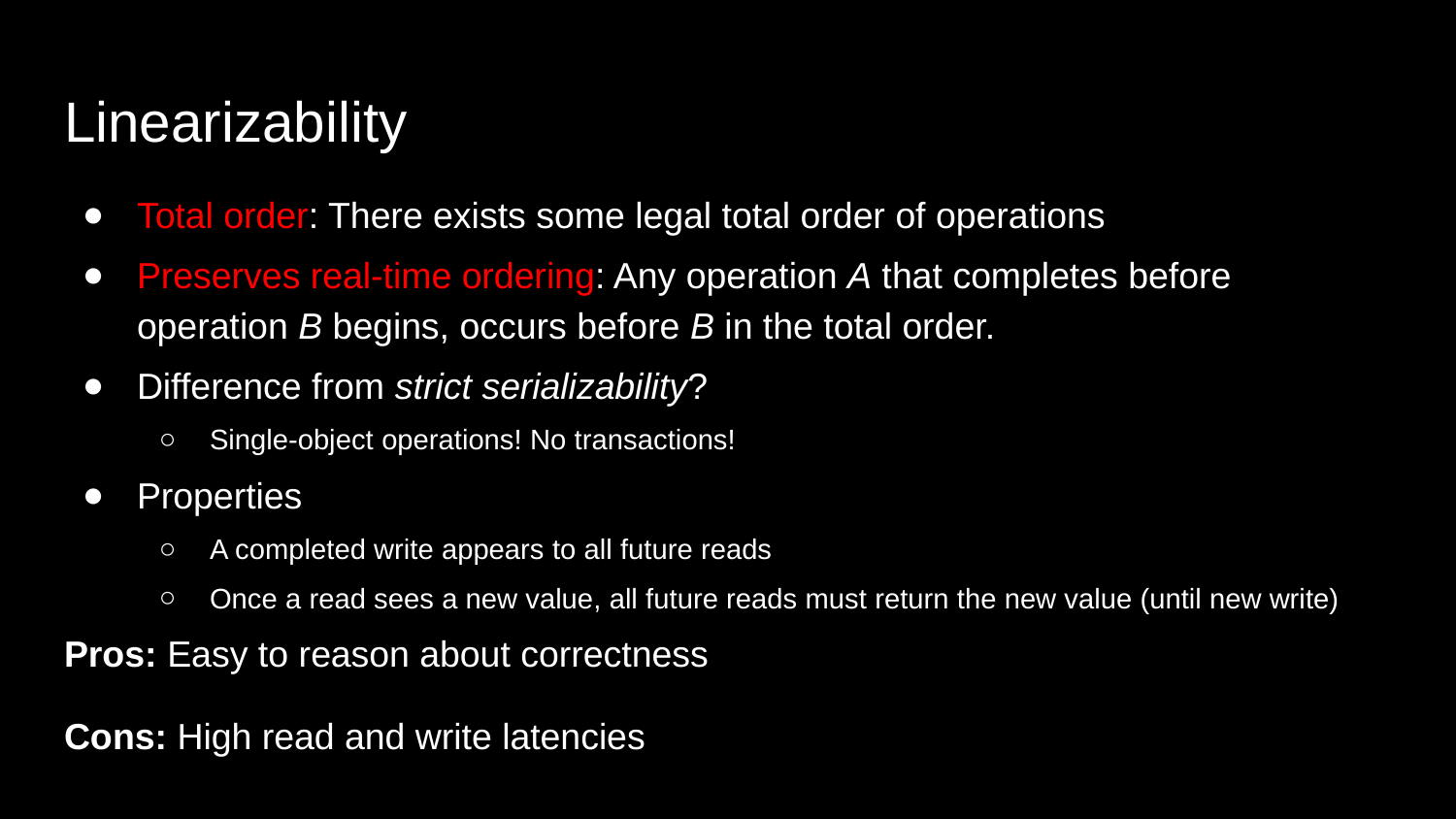

# Linearizability
Total order: There exists some legal total order of operations
Preserves real-time ordering: Any operation A that completes before operation B begins, occurs before B in the total order.
Difference from strict serializability?
Single-object operations! No transactions!
Properties
A completed write appears to all future reads
Once a read sees a new value, all future reads must return the new value (until new write)
Pros: Easy to reason about correctness
Cons: High read and write latencies